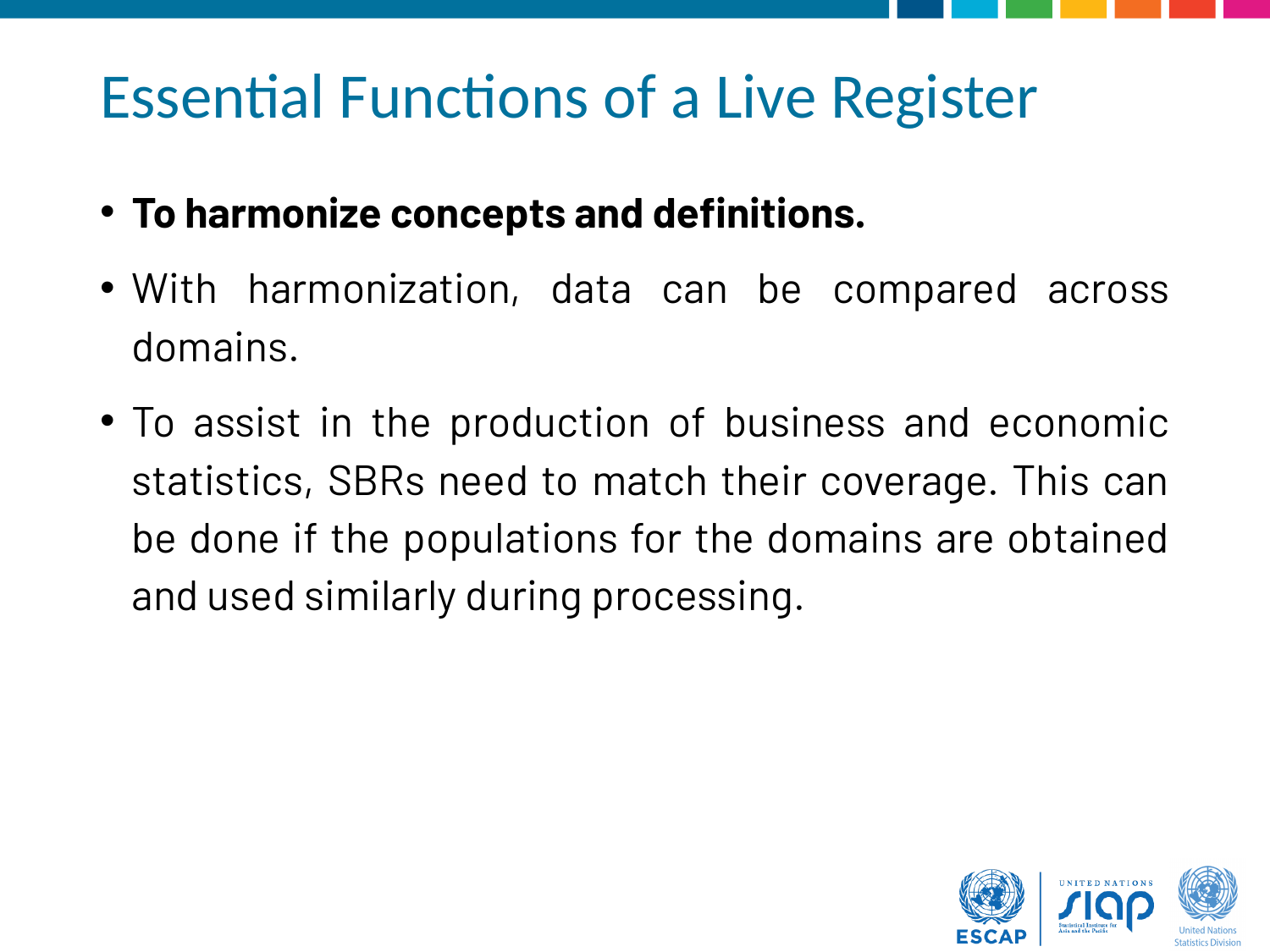

# Essential Functions of a Live Register
To harmonize concepts and definitions.
With harmonization, data can be compared across domains.
To assist in the production of business and economic statistics, SBRs need to match their coverage. This can be done if the populations for the domains are obtained and used similarly during processing.